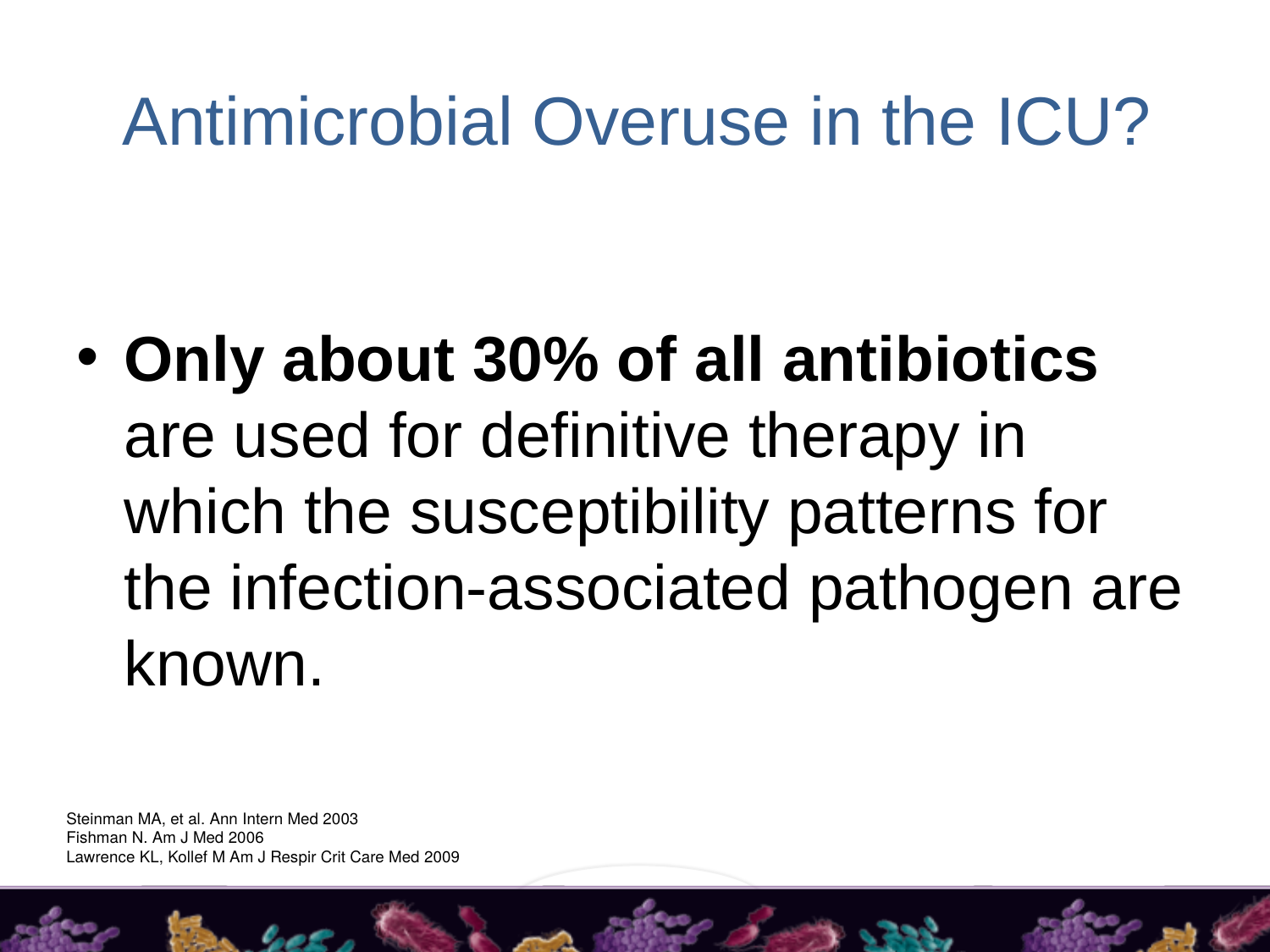

# Antimicrobial Overuse in the ICU?
Only about 30% of all antibiotics are used for definitive therapy in which the susceptibility patterns for the infection-associated pathogen are known.
Steinman MA, et al. Ann Intern Med 2003
Fishman N. Am J Med 2006
Lawrence KL, Kollef M Am J Respir Crit Care Med 2009